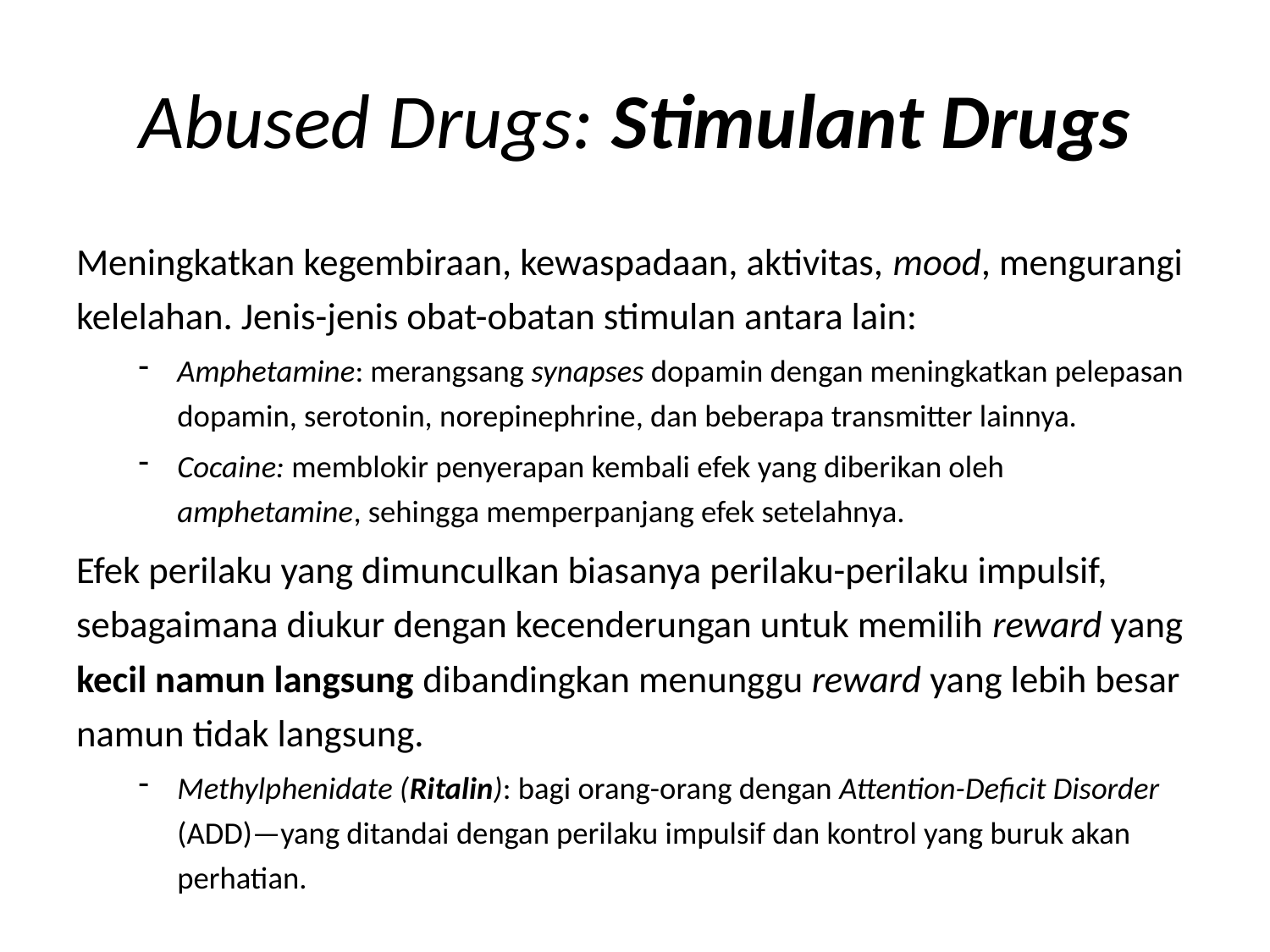

# Abused Drugs: Stimulant Drugs
Meningkatkan kegembiraan, kewaspadaan, aktivitas, mood, mengurangi kelelahan. Jenis-jenis obat-obatan stimulan antara lain:
Amphetamine: merangsang synapses dopamin dengan meningkatkan pelepasan dopamin, serotonin, norepinephrine, dan beberapa transmitter lainnya.
Cocaine: memblokir penyerapan kembali efek yang diberikan oleh amphetamine, sehingga memperpanjang efek setelahnya.
Efek perilaku yang dimunculkan biasanya perilaku-perilaku impulsif, sebagaimana diukur dengan kecenderungan untuk memilih reward yang kecil namun langsung dibandingkan menunggu reward yang lebih besar namun tidak langsung.
Methylphenidate (Ritalin): bagi orang-orang dengan Attention-Deficit Disorder (ADD)—yang ditandai dengan perilaku impulsif dan kontrol yang buruk akan perhatian.